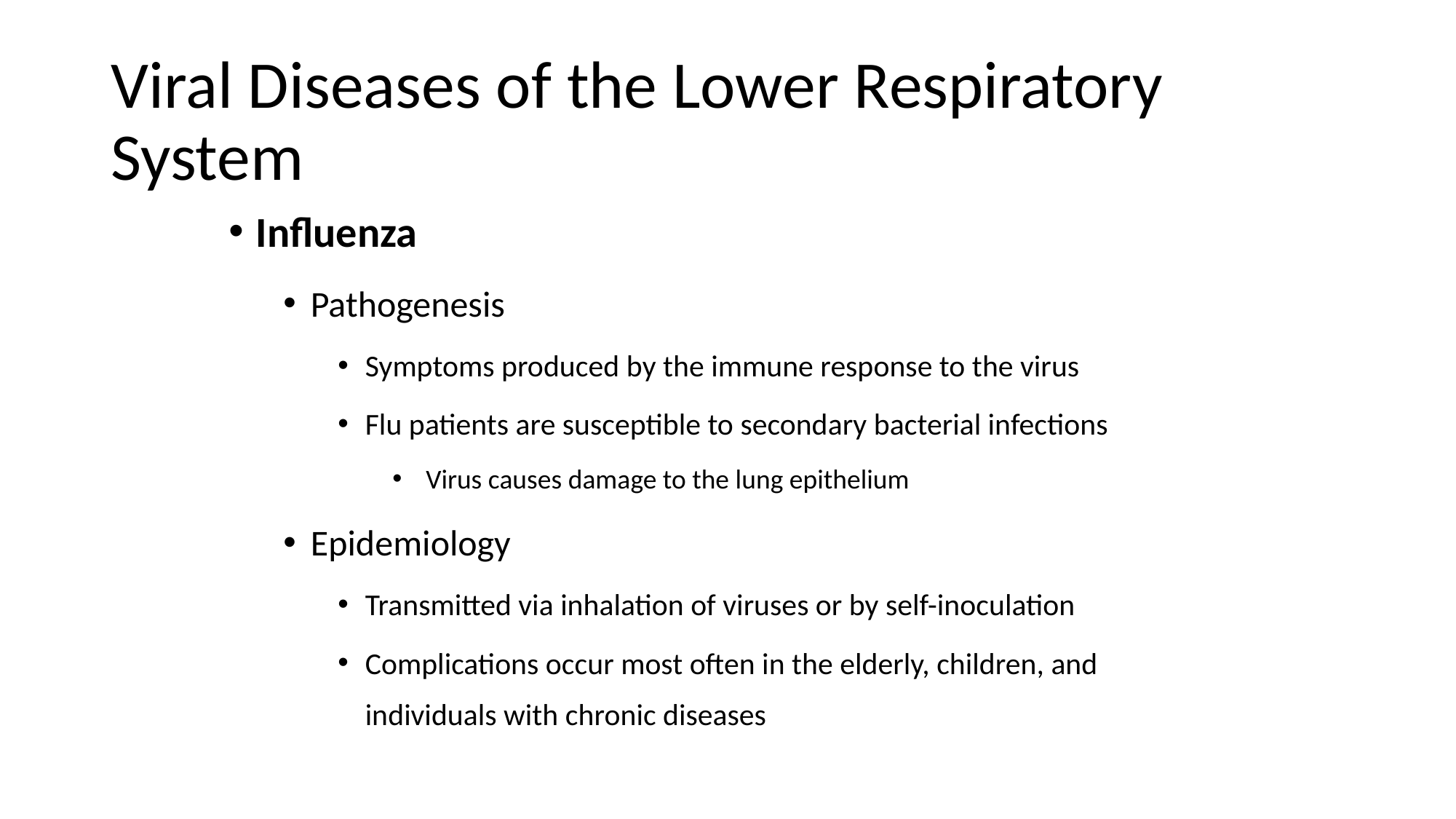

# Viral Diseases of the Lower Respiratory System
Influenza
Pathogenesis
Symptoms produced by the immune response to the virus
Flu patients are susceptible to secondary bacterial infections
 Virus causes damage to the lung epithelium
Epidemiology
Transmitted via inhalation of viruses or by self-inoculation
Complications occur most often in the elderly, children, and individuals with chronic diseases